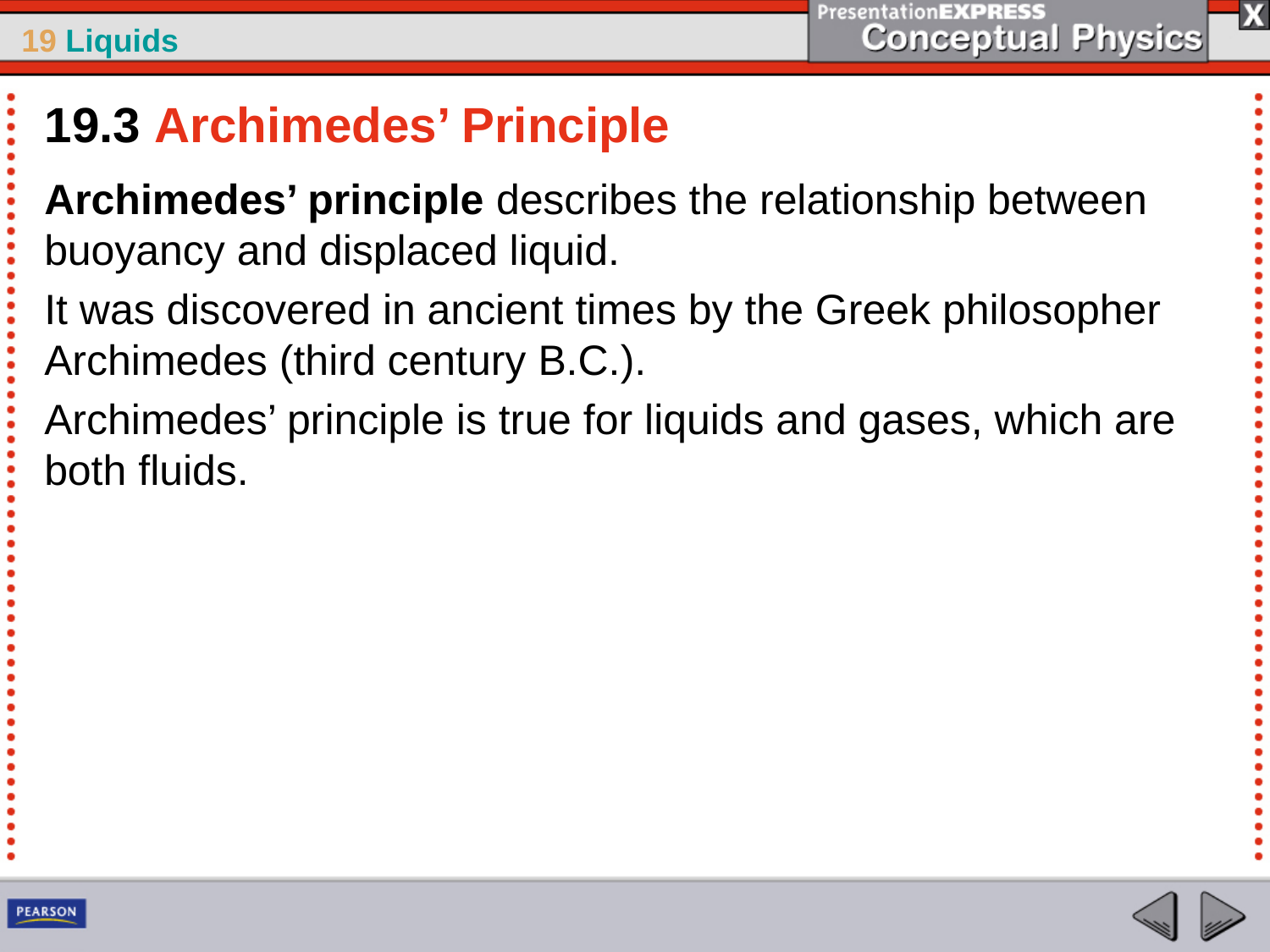

19.3 Archimedes’ Principle
Archimedes’ principle describes the relationship between buoyancy and displaced liquid.
It was discovered in ancient times by the Greek philosopher Archimedes (third century B.C.).
Archimedes’ principle is true for liquids and gases, which are both fluids.